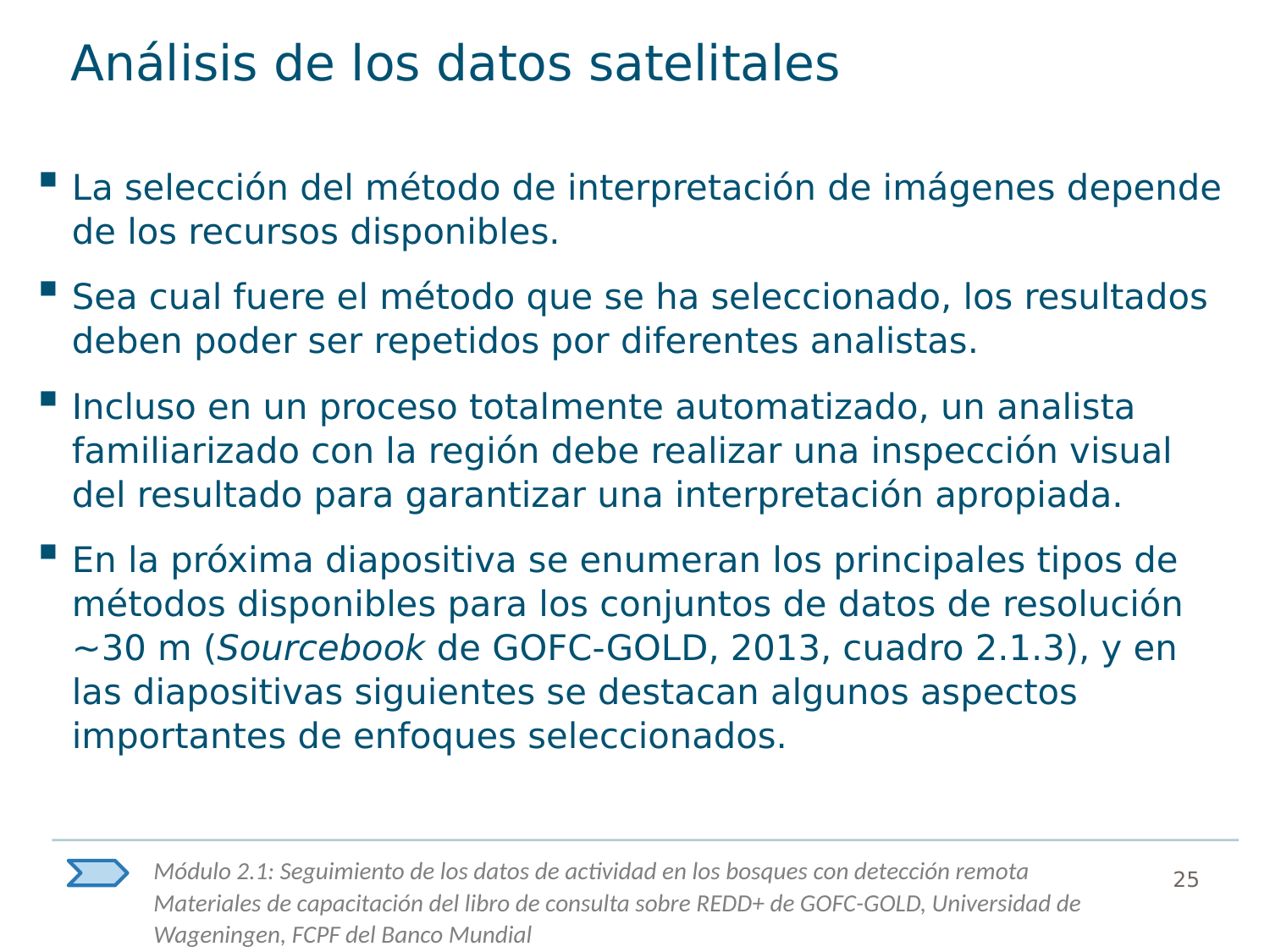

# Análisis de los datos satelitales
La selección del método de interpretación de imágenes depende de los recursos disponibles.
Sea cual fuere el método que se ha seleccionado, los resultados deben poder ser repetidos por diferentes analistas.
Incluso en un proceso totalmente automatizado, un analista familiarizado con la región debe realizar una inspección visual del resultado para garantizar una interpretación apropiada.
En la próxima diapositiva se enumeran los principales tipos de métodos disponibles para los conjuntos de datos de resolución ~30 m (Sourcebook de GOFC-GOLD, 2013, cuadro 2.1.3), y en las diapositivas siguientes se destacan algunos aspectos importantes de enfoques seleccionados.